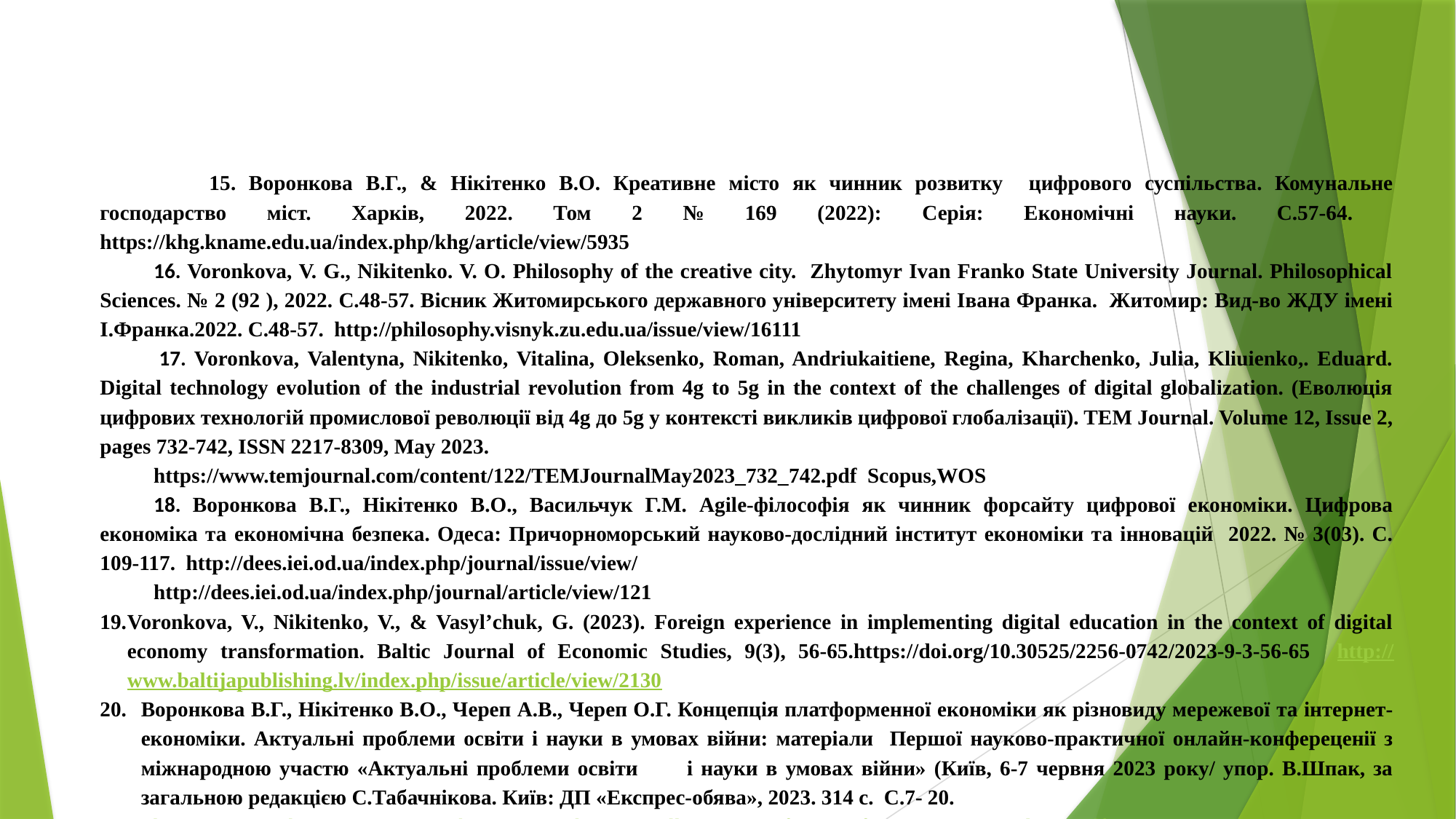

15. Воронкова В.Г., & Нікітенко В.О. Креативне місто як чинник розвитку  цифрового суспільства. Комунальне господарство міст. Харків, 2022. Том 2 № 169 (2022): Серія: Економічні науки. C.57-64.  https://khg.kname.edu.ua/index.php/khg/article/view/5935
16. Voronkova, V. G., Nikitenko. V. O. Philosophy of the creative city.  Zhytomyr Ivan Franko State University Journal. Philosophical Sciences. № 2 (92 ), 2022. С.48-57. Вісник Житомирського державного університету імені Івана Франка.  Житомир: Вид-во ЖДУ імені І.Франка.2022. С.48-57.  http://philosophy.visnyk.zu.edu.ua/issue/view/16111
 17. Voronkova, Valentyna, Nikitenko, Vitalina, Oleksenko, Roman, Andriukaitiene, Regina, Kharchenko, Julia, Kliuienko,. Eduard. Digital technology evolution of the industrial revolution from 4g to 5g in the context of the challenges of digital globalization. (Еволюція цифрових технологій промислової революції від 4g до 5g у контексті викликів цифрової глобалізації). TEM Journal. Volume 12, Issue 2, pages 732-742, ISSN 2217-8309, May 2023.
https://www.temjournal.com/content/122/TEMJournalMay2023_732_742.pdf  Scopus,WOS
18. Воронкова В.Г., Нікітенко В.О., Васильчук Г.М. Аgile-філософія як чинник форсайту цифрової економіки. Цифрова економіка та економічна безпека. Одеса: Причорноморський науково-дослідний інститут економіки та інновацій  2022. № 3(03). С. 109-117.  http://dees.iei.od.ua/index.php/journal/issue/view/
http://dees.iei.od.ua/index.php/journal/article/view/121
Voronkova, V., Nikitenko, V., & Vasyl’chuk, G. (2023). Foreign experience in implementing digital education in the context of digital economy transformation. Baltic Journal of Economic Studies, 9(3), 56-65.https://doi.org/10.30525/2256-0742/2023-9-3-56-65  http://www.baltijapublishing.lv/index.php/issue/article/view/2130
Воронкова В.Г., Нікітенко В.О., Череп А.В., Череп О.Г. Концепція платформенної економіки як різновиду мережевої та інтернет-економіки. Актуальні проблеми освіти і науки в умовах війни: матеріали  Першої науково-практичної онлайн-конфереценії з міжнародною участю «Актуальні проблеми освіти      і науки в умовах війни» (Київ, 6-7 червня 2023 року/ упор. В.Шпак, за загальною редакцією С.Табачнікова. Київ: ДП «Експрес-обява», 2023. 314 с.  С.7- 20.
https://www.eo.kiev.ua/resources/arhivMonographs/a%20collection%20of%20conference%20materials_14.pdf